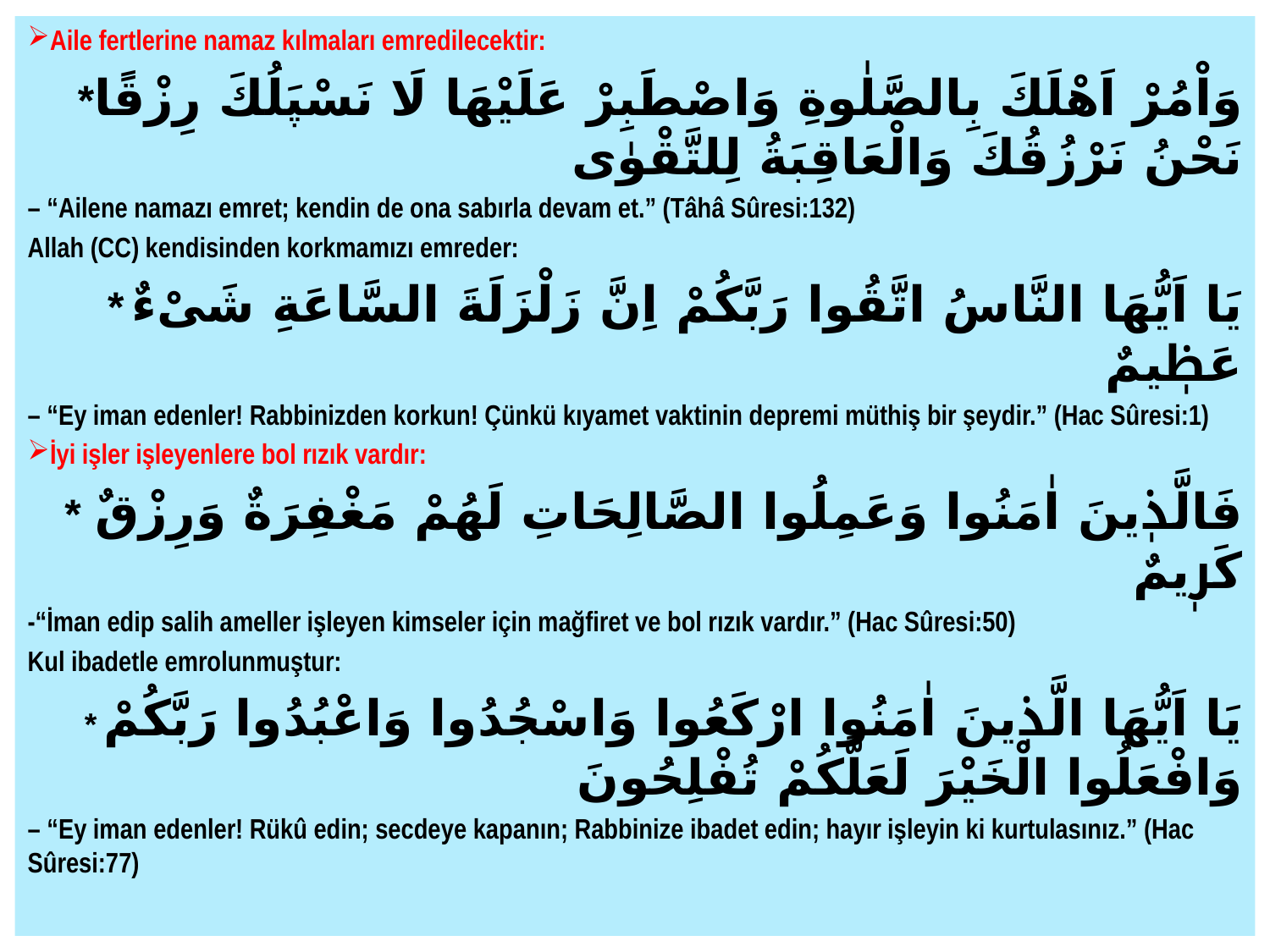

Aile fertlerine namaz kılmaları emredilecektir:
*وَاْمُرْ اَهْلَكَ بِالصَّلٰوةِ وَاصْطَبِرْ عَلَيْهَا لَا نَسْپَلُكَ رِزْقًا نَحْنُ نَرْزُقُكَ وَالْعَاقِبَةُ لِلتَّقْوٰى
– “Ailene namazı emret; kendin de ona sabırla devam et.” (Tâhâ Sûresi:132)
Allah (CC) kendisinden korkmamızı emreder:
* يَا اَيُّهَا النَّاسُ اتَّقُوا رَبَّكُمْ اِنَّ زَلْزَلَةَ السَّاعَةِ شَیْءٌ عَظٖيمٌ
– “Ey iman edenler! Rabbinizden korkun! Çünkü kıyamet vaktinin depremi müthiş bir şeydir.” (Hac Sûresi:1)
İyi işler işleyenlere bol rızık vardır:
* فَالَّذٖينَ اٰمَنُوا وَعَمِلُوا الصَّالِحَاتِ لَهُمْ مَغْفِرَةٌ وَرِزْقٌ كَرٖيمٌ
-“İman edip salih ameller işleyen kimseler için mağfiret ve bol rızık vardır.” (Hac Sûresi:50)
Kul ibadetle emrolunmuştur:
* يَا اَيُّهَا الَّذٖينَ اٰمَنُوا ارْكَعُوا وَاسْجُدُوا وَاعْبُدُوا رَبَّكُمْ وَافْعَلُوا الْخَيْرَ لَعَلَّكُمْ تُفْلِحُونَ
– “Ey iman edenler! Rükû edin; secdeye kapanın; Rabbinize ibadet edin; hayır işleyin ki kurtulasınız.” (Hac Sûresi:77)